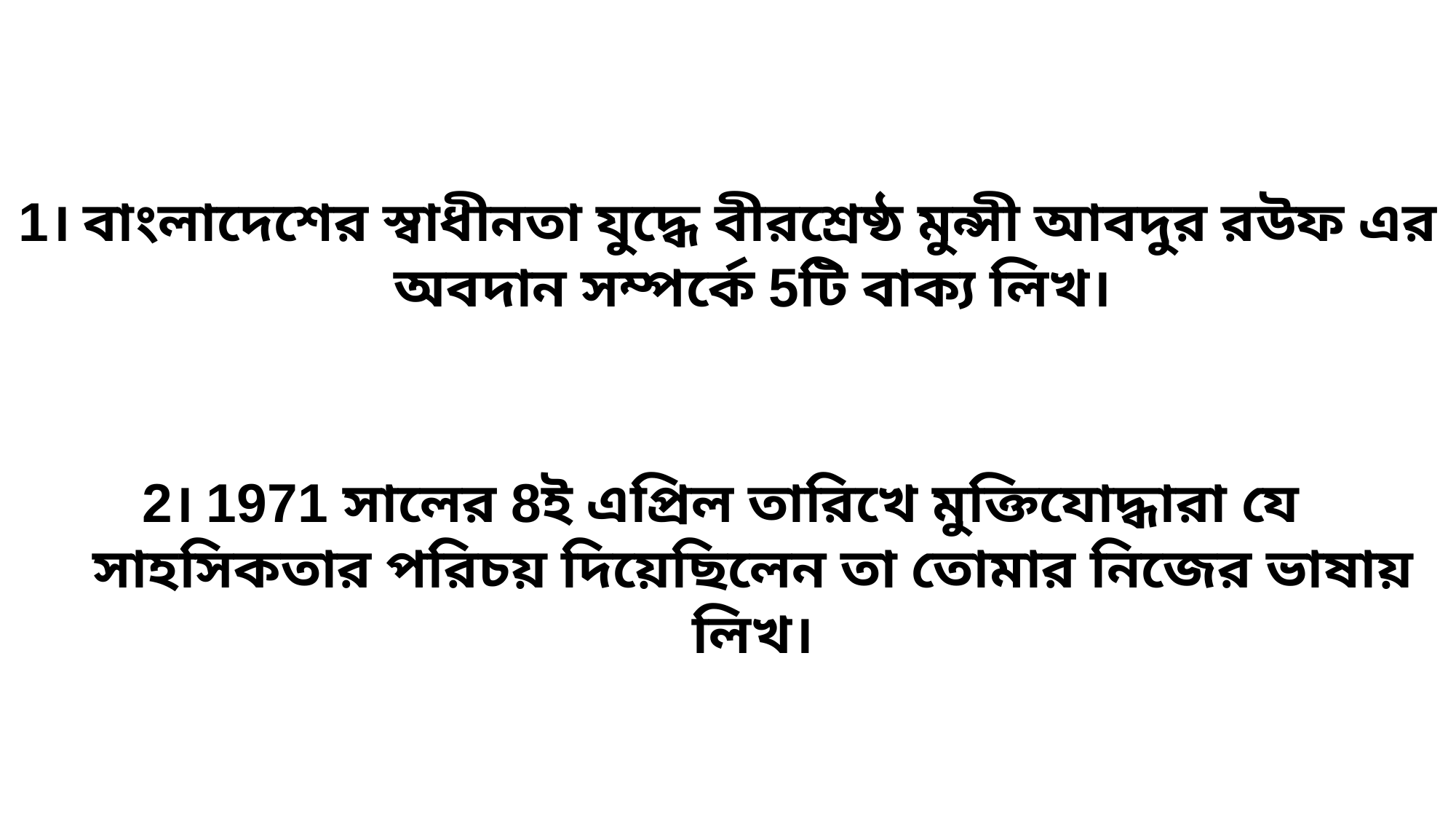

1।	বাংলাদেশের স্বাধীনতা যুদ্ধে বীরশ্রেষ্ঠ মুন্সী আবদুর রউফ এর অবদান সম্পর্কে 5টি বাক্য লিখ।
2।	1971 সালের 8ই এপ্রিল তারিখে মুক্তিযোদ্ধারা যে সাহসিকতার পরিচয় দিয়েছিলেন তা তোমার নিজের ভাষায় লিখ।